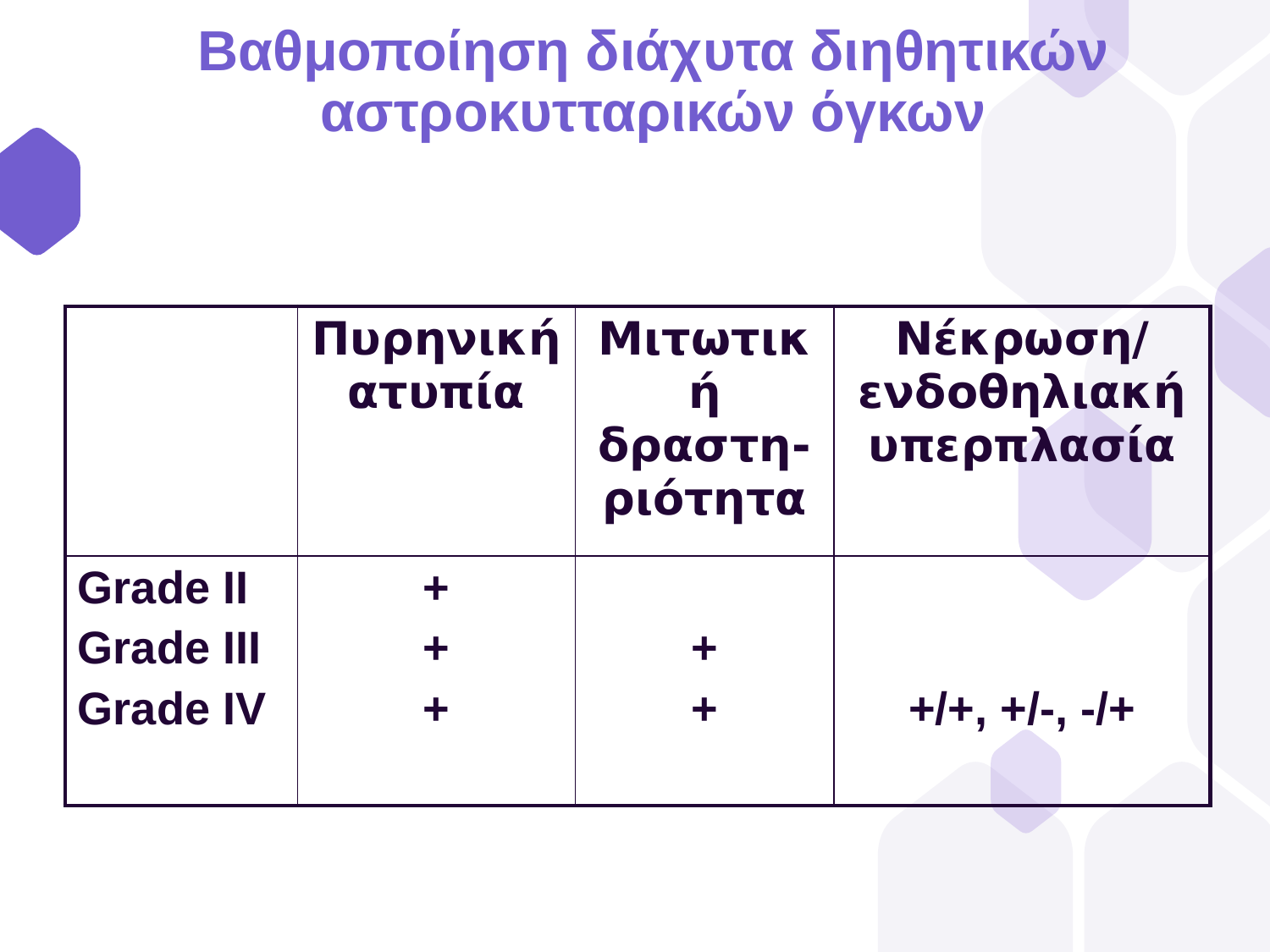

# Βαθμοποίηση διάχυτα διηθητικών αστροκυτταρικών όγκων
|  | Πυρηνική ατυπία | Μιτωτική δραστη-ριότητα | Νέκρωση/ ενδοθηλιακή υπερπλασία |
| --- | --- | --- | --- |
| Grade II Grade III Grade IV | + + + | + + | +/+, +/-, -/+ |